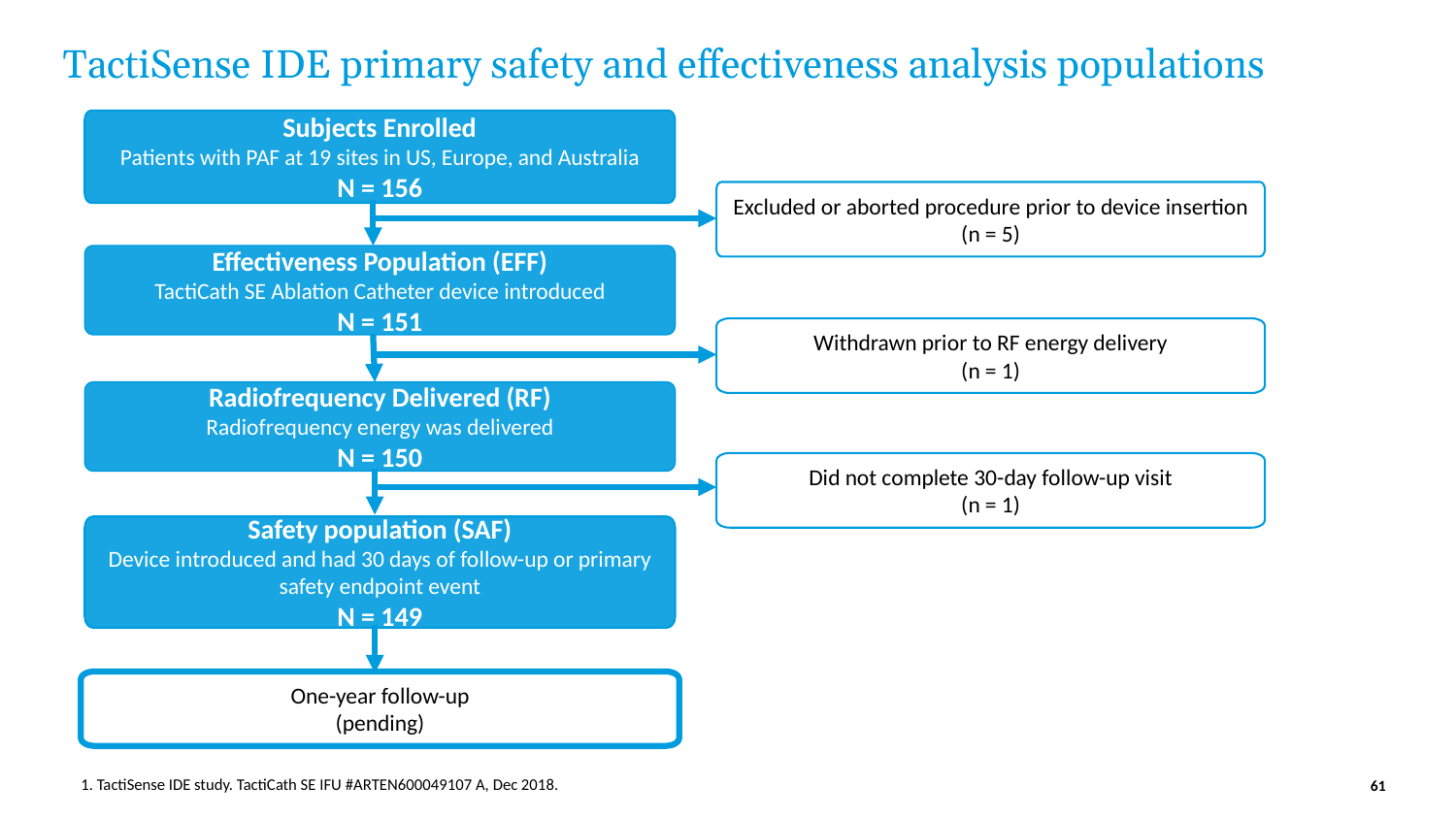

# TactiSense IDE primary safety and effectiveness analysis populations
Subjects Enrolled
Patients with PAF at 19 sites in US, Europe, and Australia
N = 156
Excluded or aborted procedure prior to device insertion (n = 5)
Effectiveness Population (EFF)
TactiCath SE Ablation Catheter device introduced
N = 151
Did not complete 30-day follow-up visit
(n = 1)
Safety population (SAF)
Device introduced and had 30 days of follow-up or primary safety endpoint event
N = 149
One-year follow-up
(pending)
Withdrawn prior to RF energy delivery
(n = 1)
Radiofrequency Delivered (RF)
Radiofrequency energy was delivered
N = 150
1. TactiSense IDE study. TactiCath SE IFU #ARTEN600049107 A, Dec 2018.
61